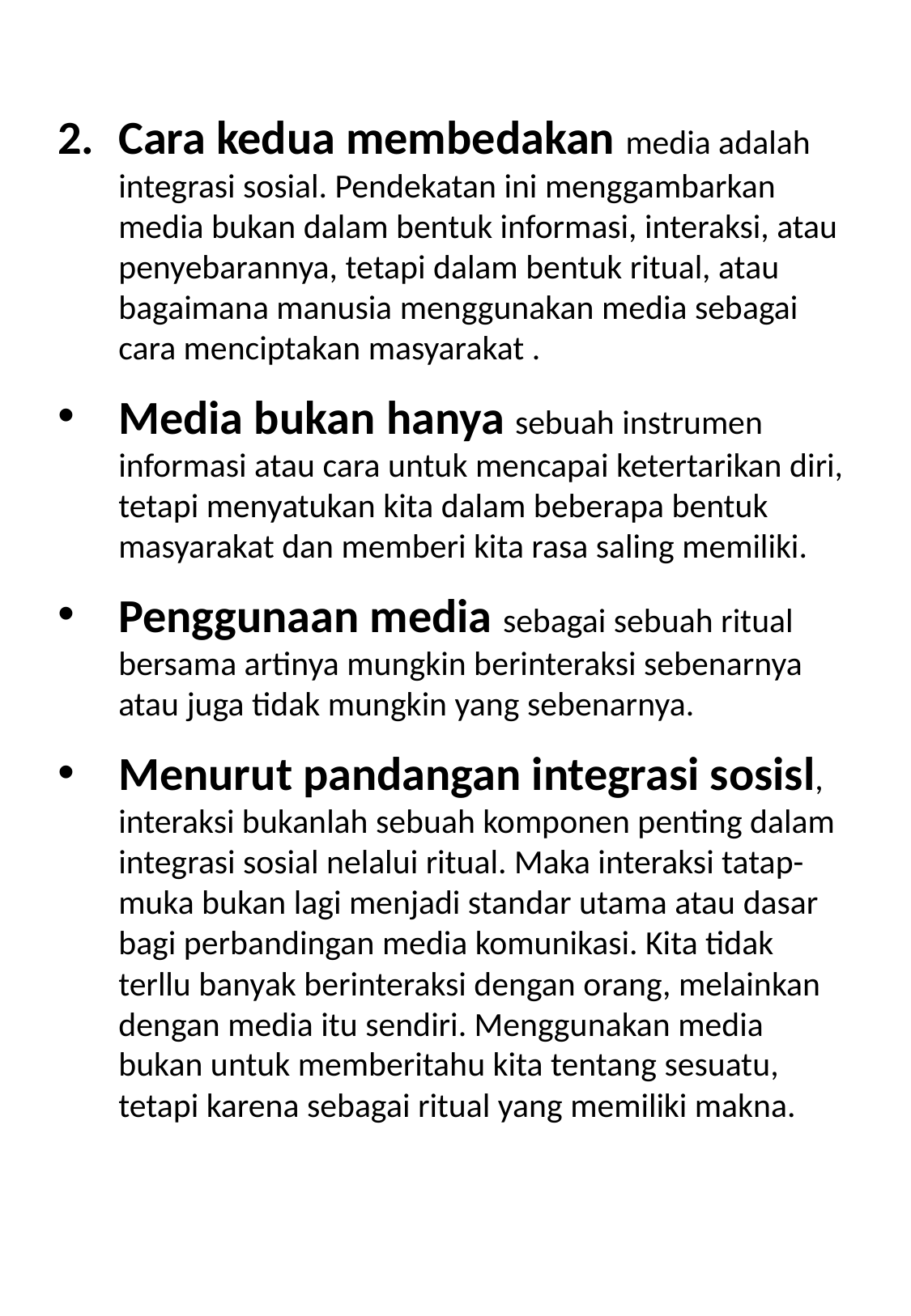

Cara kedua membedakan media adalah integrasi sosial. Pendekatan ini menggambarkan media bukan dalam bentuk informasi, interaksi, atau penyebarannya, tetapi dalam bentuk ritual, atau bagaimana manusia menggunakan media sebagai cara menciptakan masyarakat .
Media bukan hanya sebuah instrumen informasi atau cara untuk mencapai ketertarikan diri, tetapi menyatukan kita dalam beberapa bentuk masyarakat dan memberi kita rasa saling memiliki.
Penggunaan media sebagai sebuah ritual bersama artinya mungkin berinteraksi sebenarnya atau juga tidak mungkin yang sebenarnya.
Menurut pandangan integrasi sosisl, interaksi bukanlah sebuah komponen penting dalam integrasi sosial nelalui ritual. Maka interaksi tatap-muka bukan lagi menjadi standar utama atau dasar bagi perbandingan media komunikasi. Kita tidak terllu banyak berinteraksi dengan orang, melainkan dengan media itu sendiri. Menggunakan media bukan untuk memberitahu kita tentang sesuatu, tetapi karena sebagai ritual yang memiliki makna.